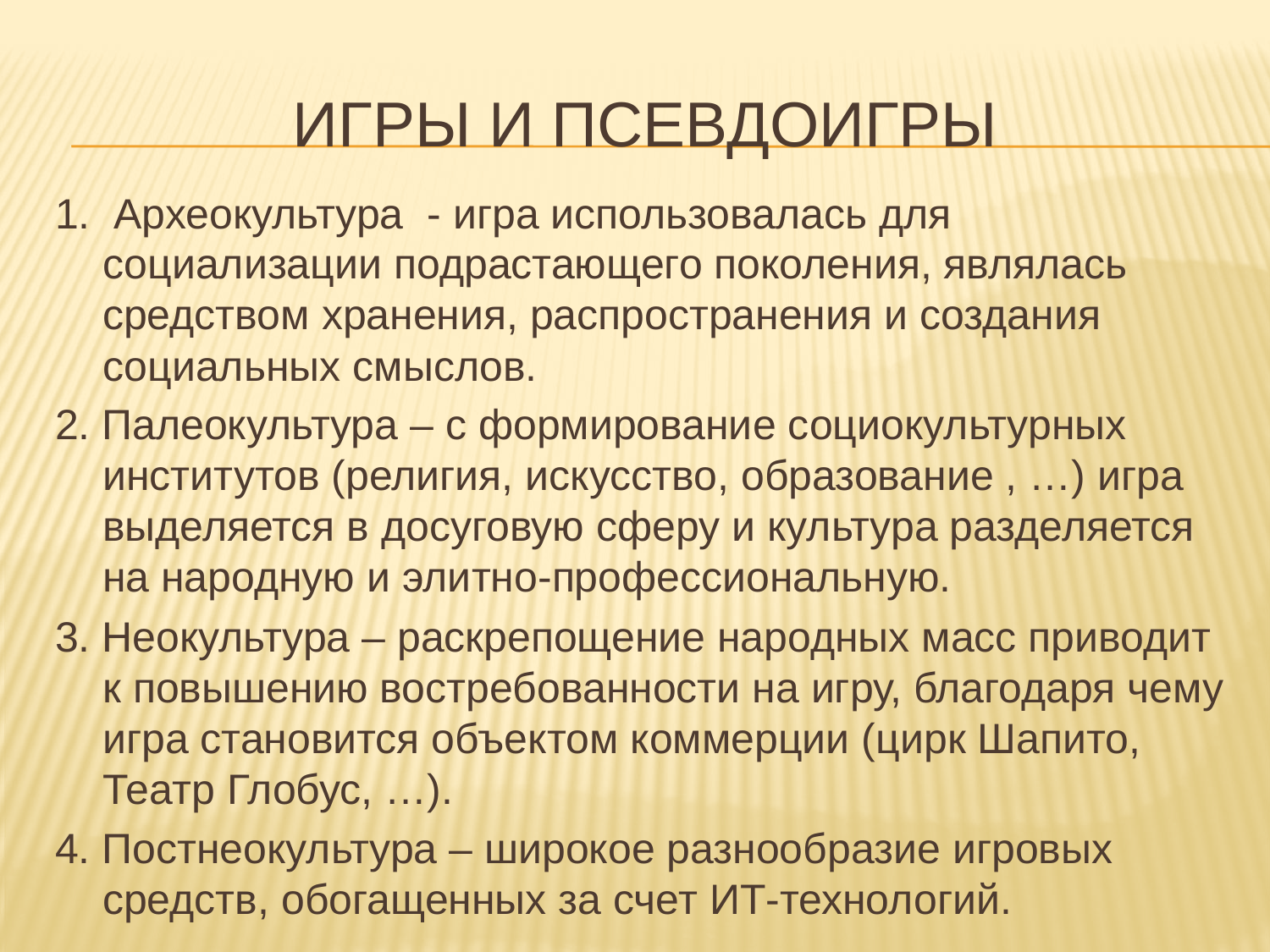

# Игры и псевдоигры
1.  Археокультура  - игра использовалась для социализации подрастающего поколения, являлась средством хранения, распространения и создания социальных смыслов.
2. Палеокультура – с формирование социокультурных институтов (религия, искусство, образование , …) игра выделяется в досуговую сферу и культура разделяется на народную и элитно-профессиональную.
3. Неокультура – раскрепощение народных масс приводит к повышению востребованности на игру, благодаря чему игра становится объектом коммерции (цирк Шапито, Театр Глобус, …).
4. Постнеокультура – широкое разнообразие игровых средств, обогащенных за счет ИТ-технологий.